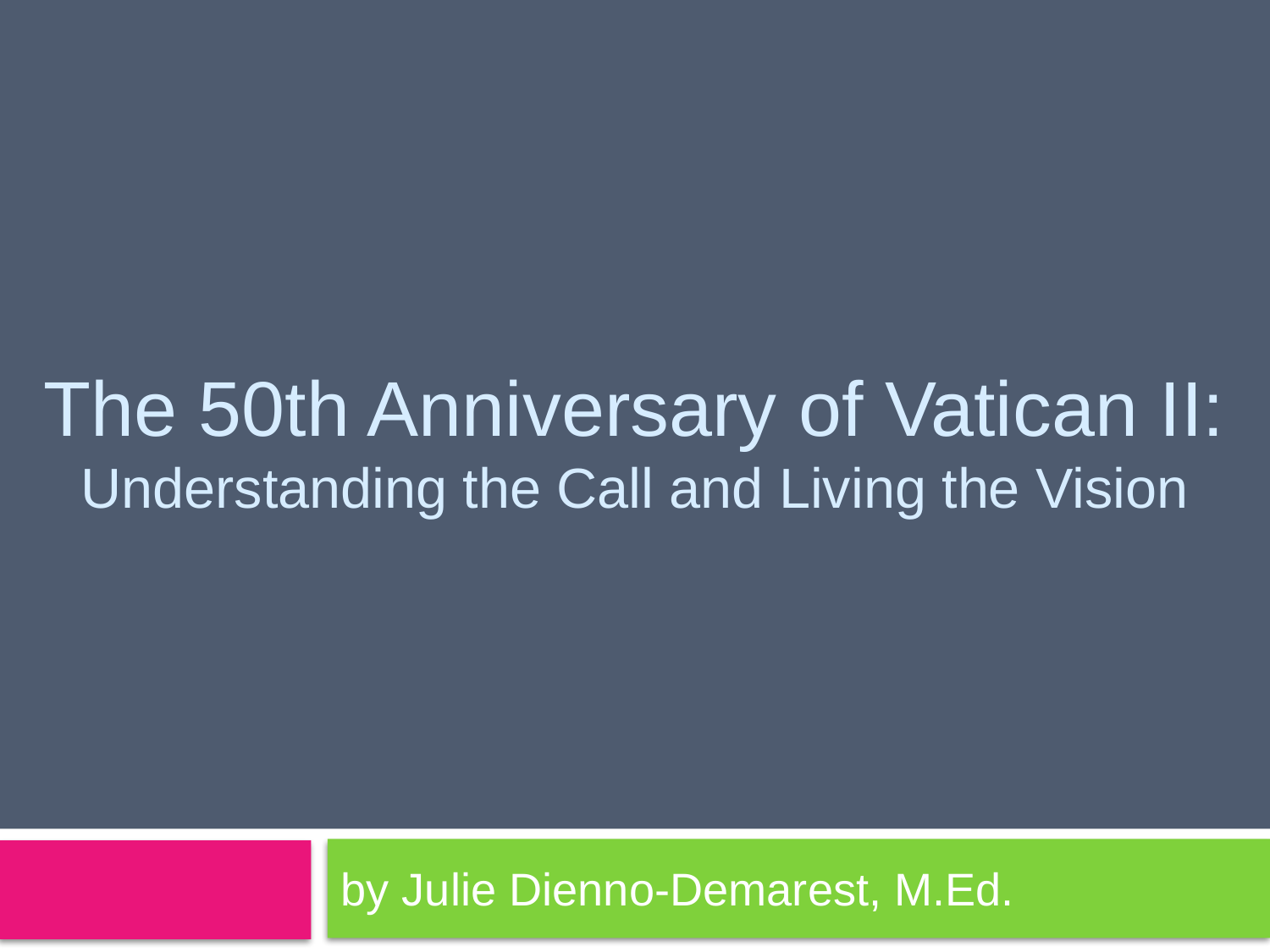

# The 50th Anniversary of Vatican II: Understanding the Call and Living the Vision
by Julie Dienno-Demarest, M.Ed.